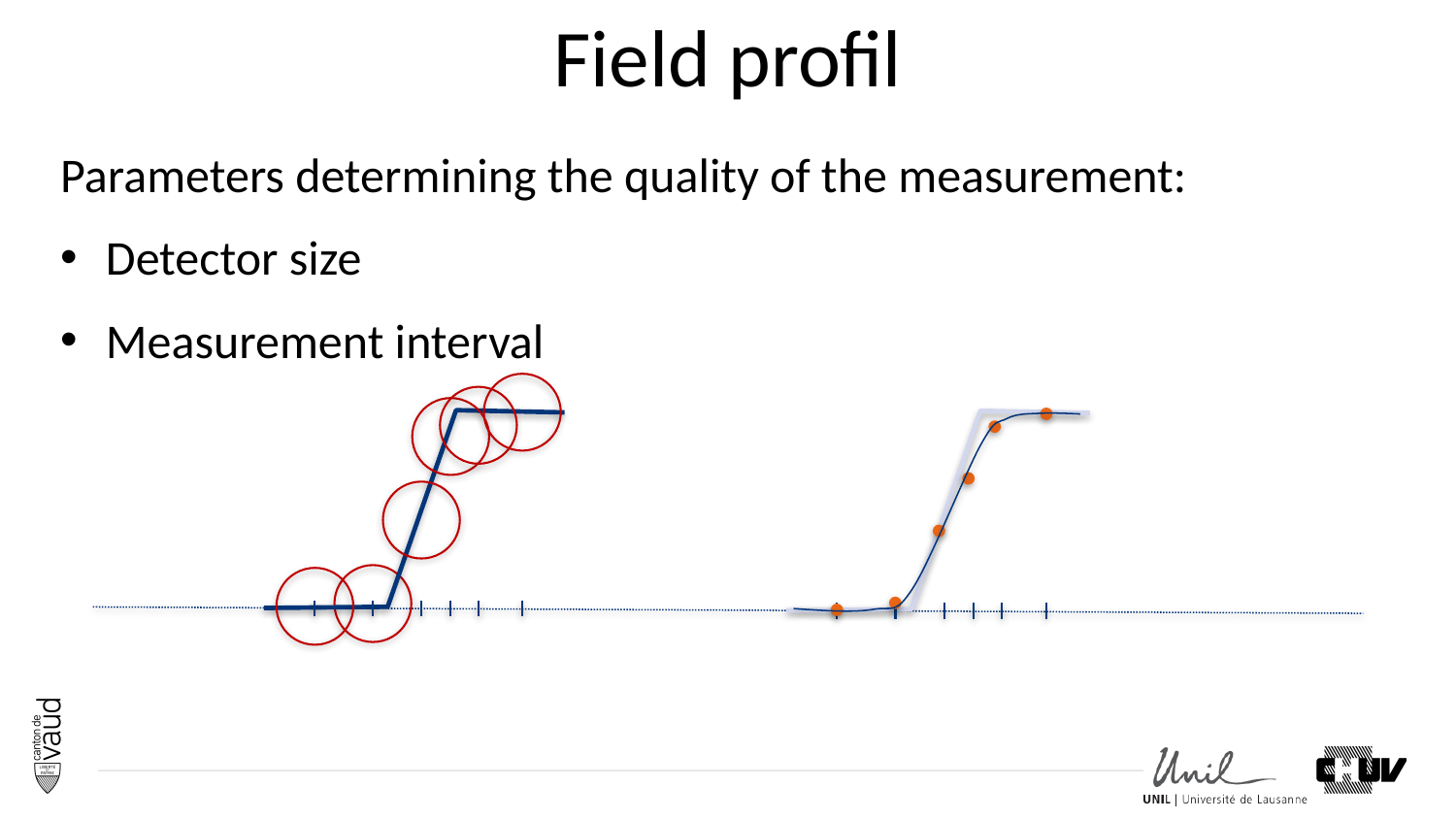

# Field profil
Parameters determining the quality of the measurement:
Detector size
Measurement interval